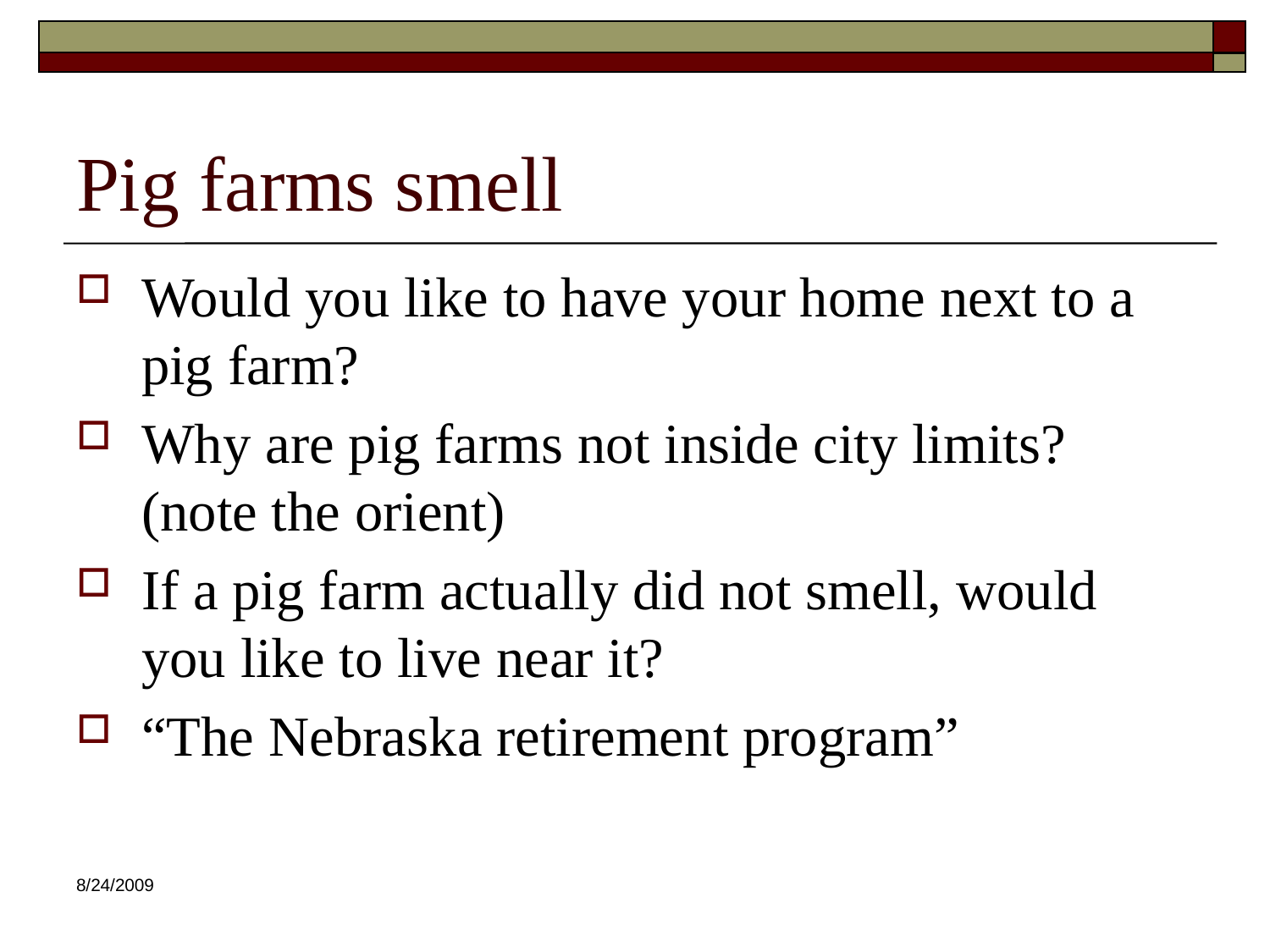

# Pig farms smell
Would you like to have your home next to a pig farm?
Why are pig farms not inside city limits? (note the orient)
If a pig farm actually did not smell, would you like to live near it?
“The Nebraska retirement program”

8/24/2009